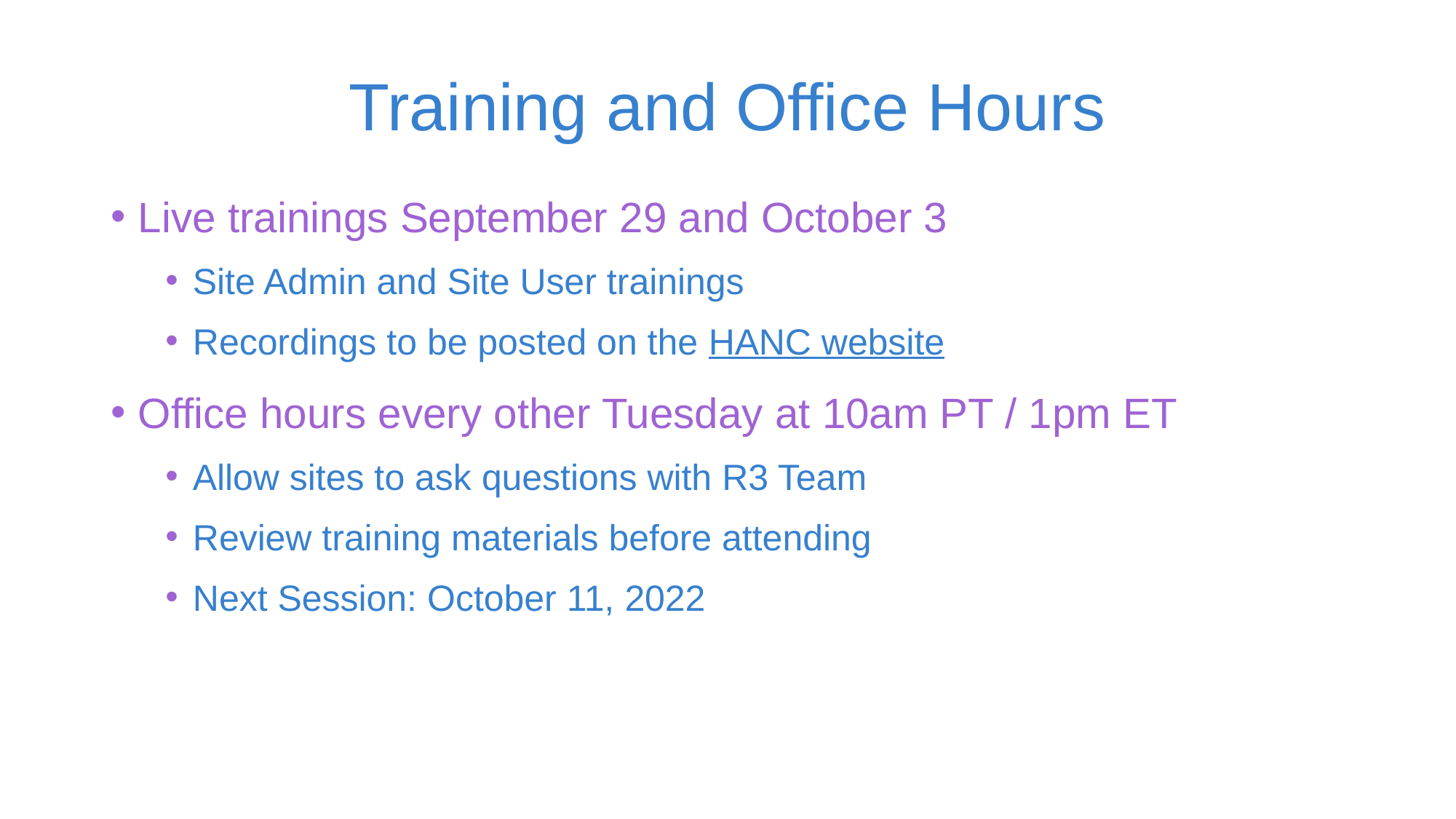

# Training and Office Hours
Live trainings September 29 and October 3
Site Admin and Site User trainings
Recordings to be posted on the HANC website
Office hours every other Tuesday at 10am PT / 1pm ET
Allow sites to ask questions with R3 Team
Review training materials before attending
Next Session: October 11, 2022